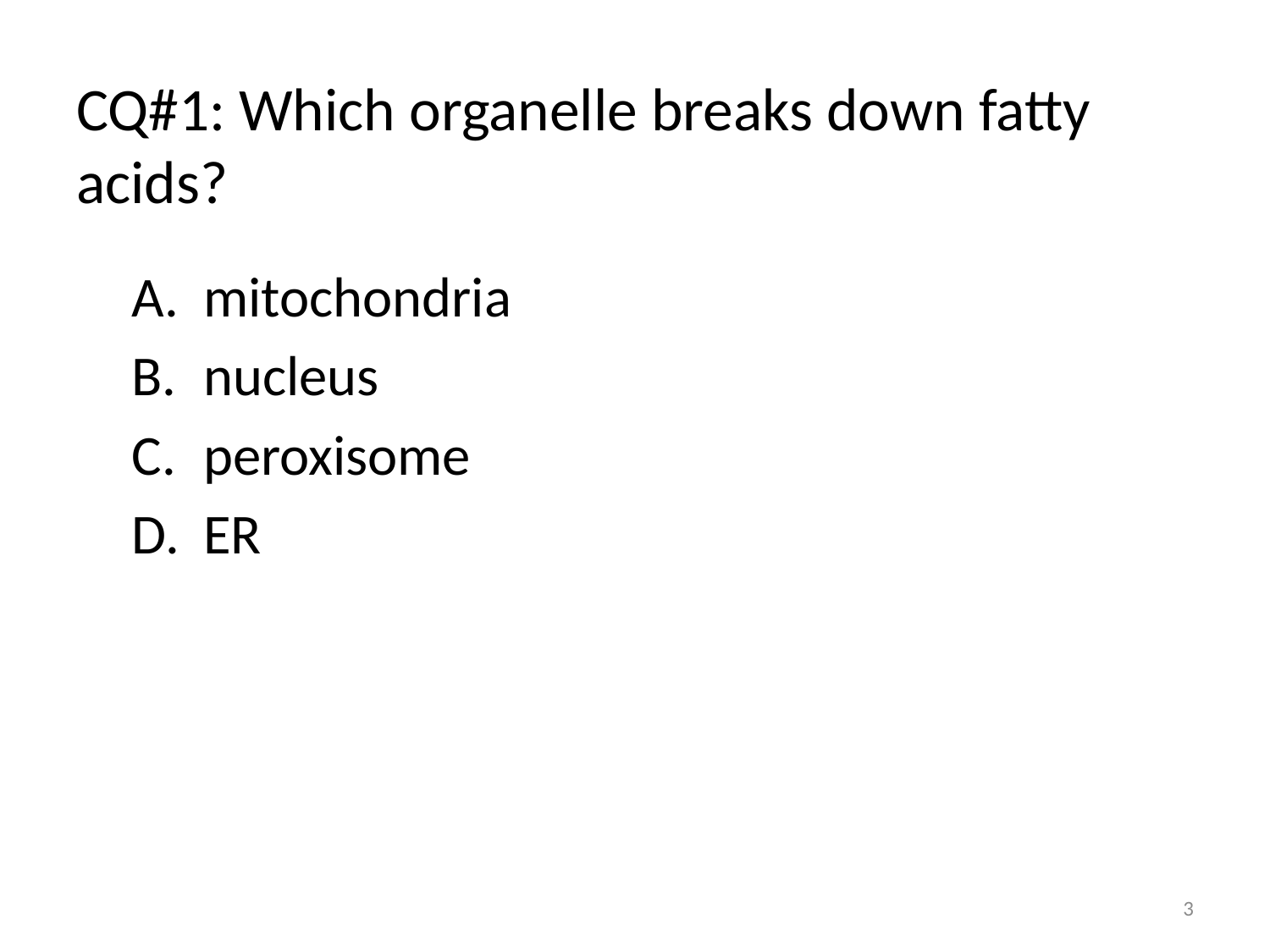

# CQ#1: Which organelle breaks down fatty acids?
mitochondria
nucleus
peroxisome
ER
3